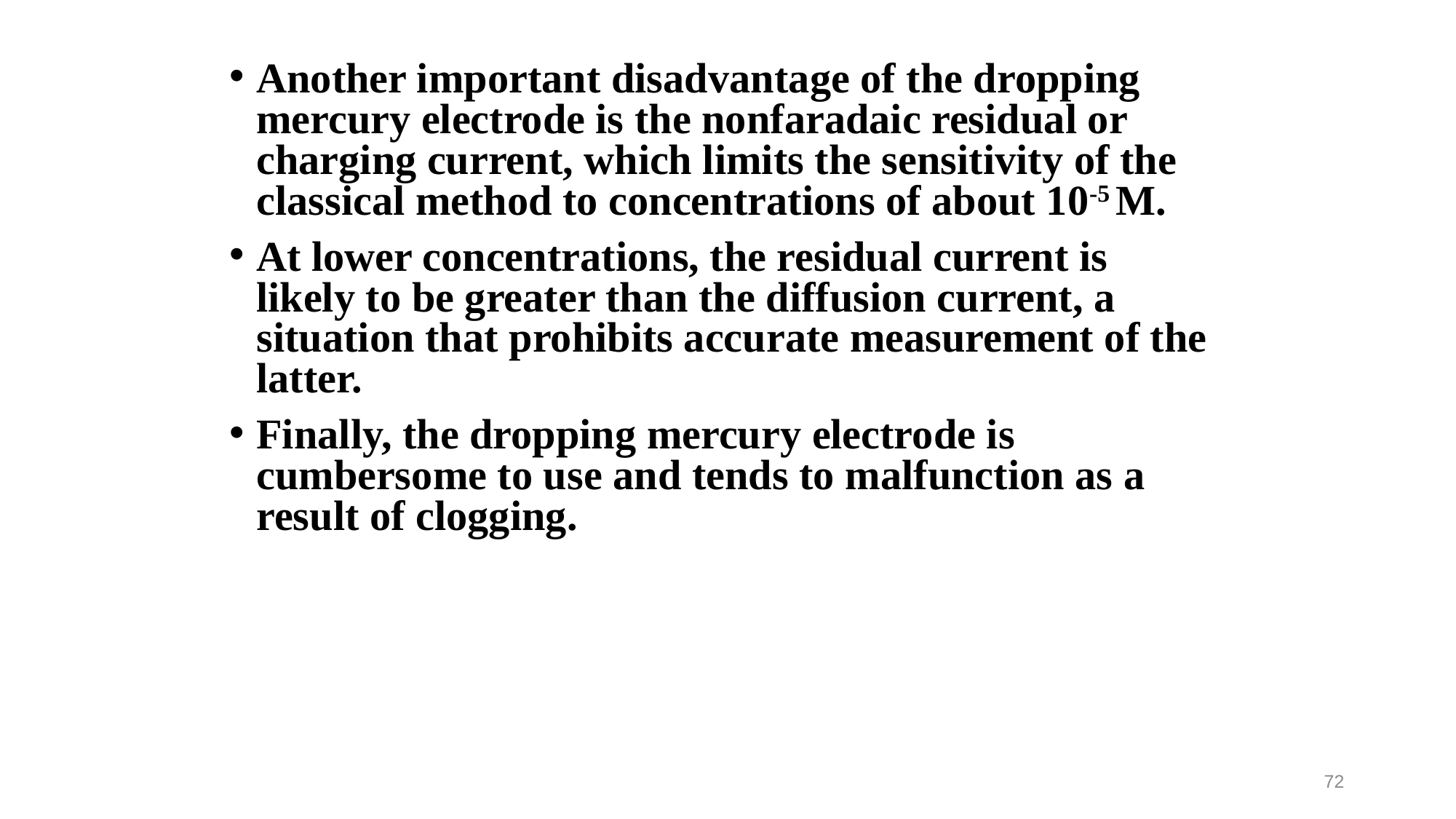

Another important disadvantage of the dropping mercury electrode is the nonfaradaic residual or charging current, which limits the sensitivity of the classical method to concentrations of about 10-5 M.
At lower concentrations, the residual current is likely to be greater than the diffusion current, a situation that prohibits accurate measurement of the latter.
Finally, the dropping mercury electrode is cumbersome to use and tends to malfunction as a result of clogging.
72